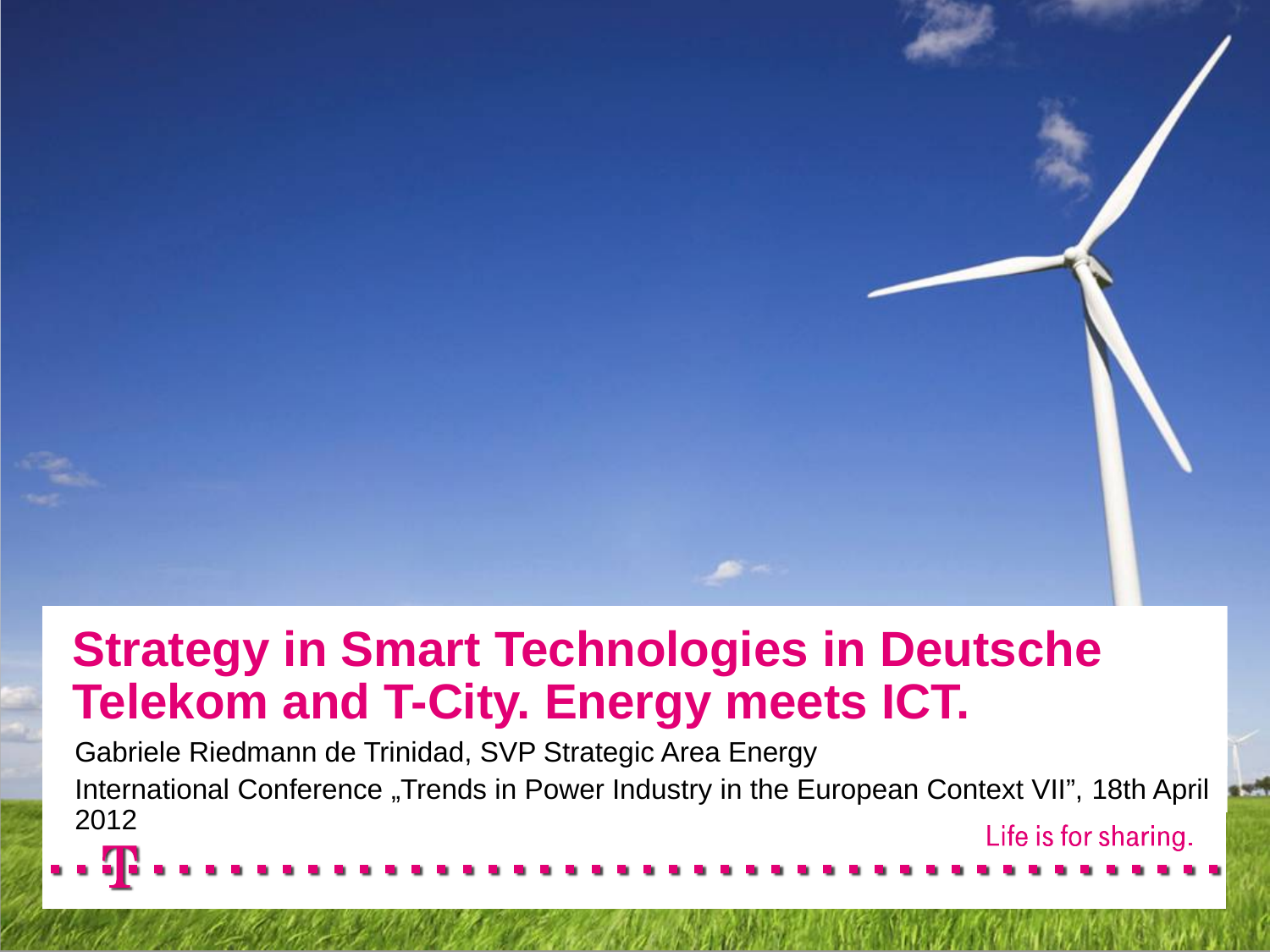

# Strategy in Smart Technologies in Deutsche Telekom and T-City. Energy meets ICT.
Gabriele Riedmann de Trinidad, SVP Strategic Area Energy
International Conference „Trends in Power Industry in the European Context VII”, 18th April 2012